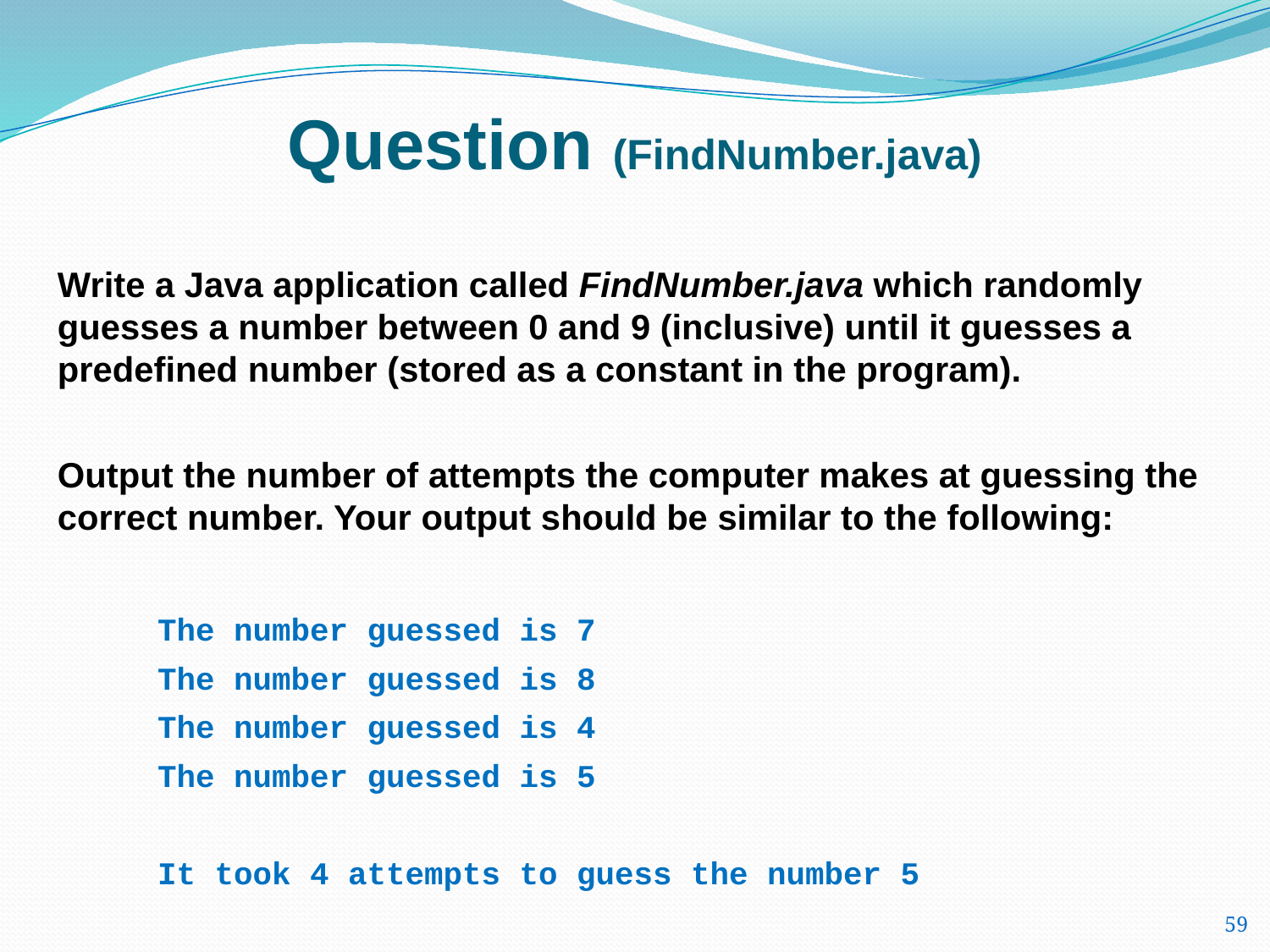

# Question (FindNumber.java)
Write a Java application called FindNumber.java which randomly guesses a number between 0 and 9 (inclusive) until it guesses a predefined number (stored as a constant in the program).

Output the number of attempts the computer makes at guessing the correct number. Your output should be similar to the following:

	The number guessed is 7
	The number guessed is 8
	The number guessed is 4
	The number guessed is 5

	It took 4 attempts to guess the number 5
59